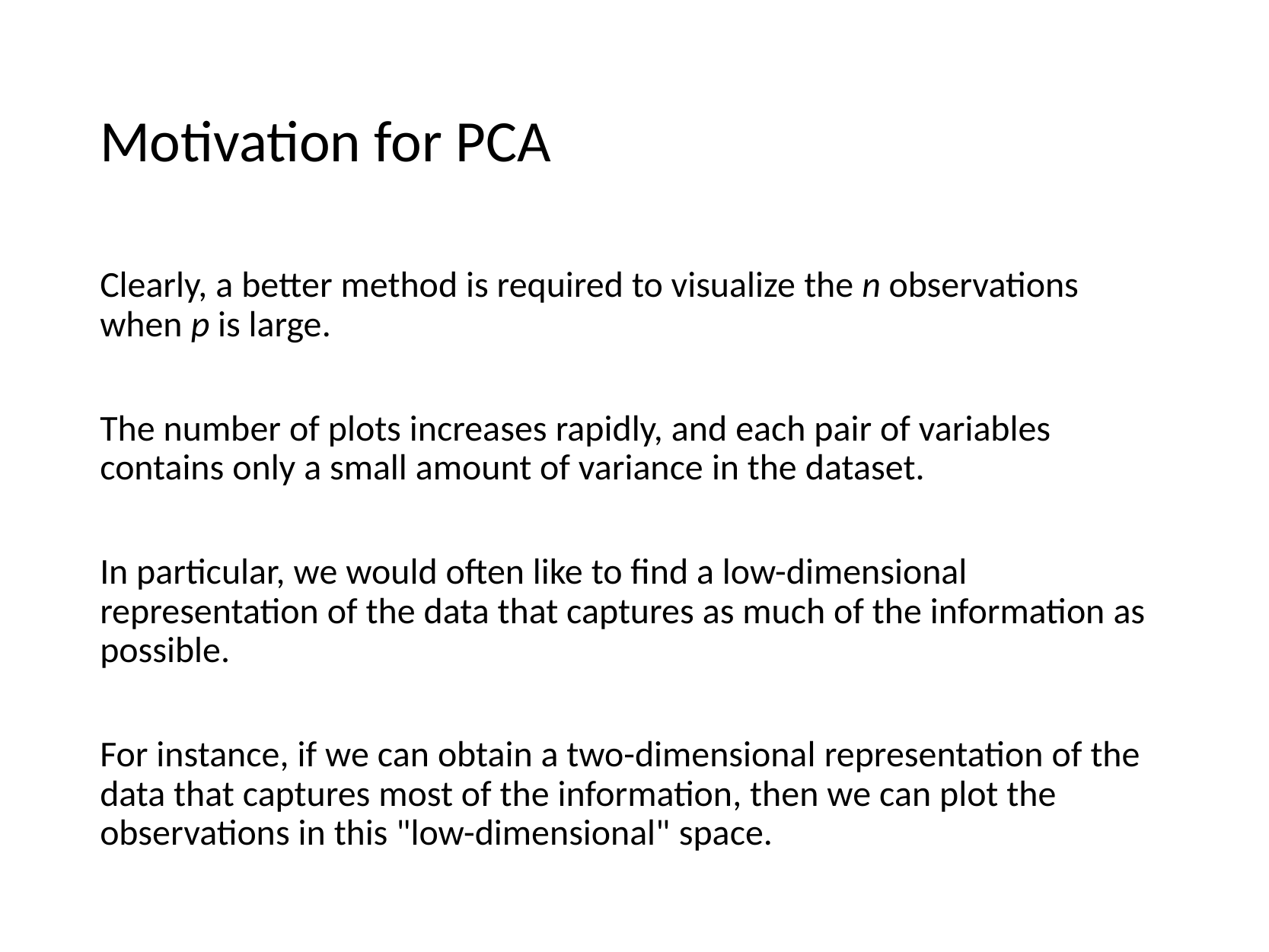

# Motivation for PCA
Clearly, a better method is required to visualize the n observations when p is large.

The number of plots increases rapidly, and each pair of variables contains only a small amount of variance in the dataset.

In particular, we would often like to find a low-dimensional representation of the data that captures as much of the information as possible.

For instance, if we can obtain a two-dimensional representation of the data that captures most of the information, then we can plot the observations in this "low-dimensional" space.